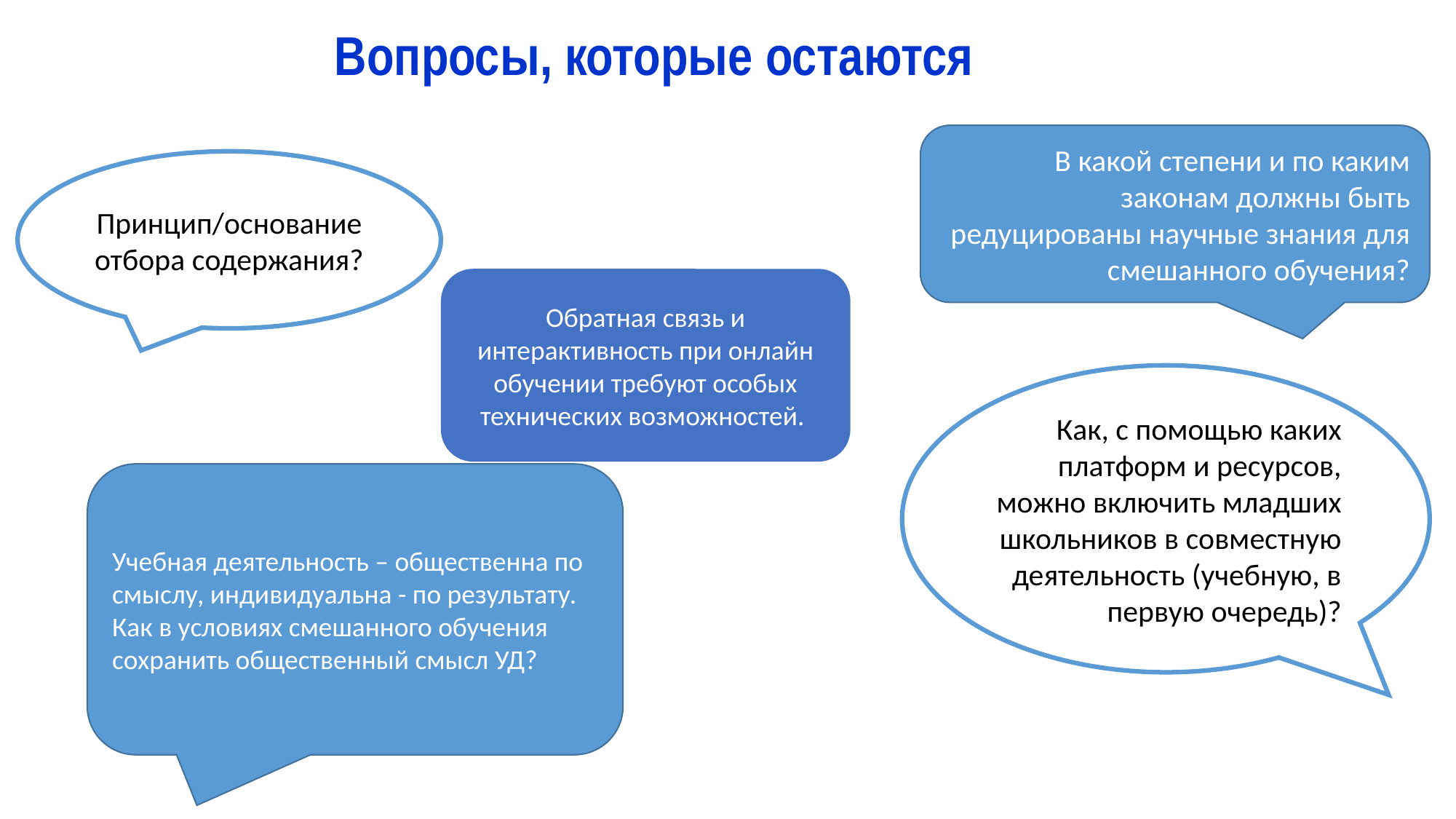

Вопросы, которые остаются
В какой степени и по каким законам должны быть редуцированы научные знания для смешанного обучения?
Принцип/основание отбора содержания?

Обратная связь и интерактивность при онлайн обучении требуют особых технических возможностей.
Принцип/основание отбора содержания?

В какой степени и по каким законам должны быть редуцированы научные знания для смешанного обучения?

Обратная связь и интерактивность при онлайн обучении требуют особых технических возможностей.

Как, с помощью каких платформ и ресурсов, можно включить младших школьников в совместную деятельность (учебную, в первую очередь)?

Учебная деятельность – общественна по смыслу, индивидуальна - по результату. Как в условиях смешанного обучения сохранить общественный смысл УД?

Как, с помощью каких платформ и ресурсов, можно включить младших школьников в совместную деятельность (учебную, в первую очередь)?
Учебная деятельность – общественна по смыслу, индивидуальна - по результату. Как в условиях смешанного обучения сохранить общественный смысл УД?